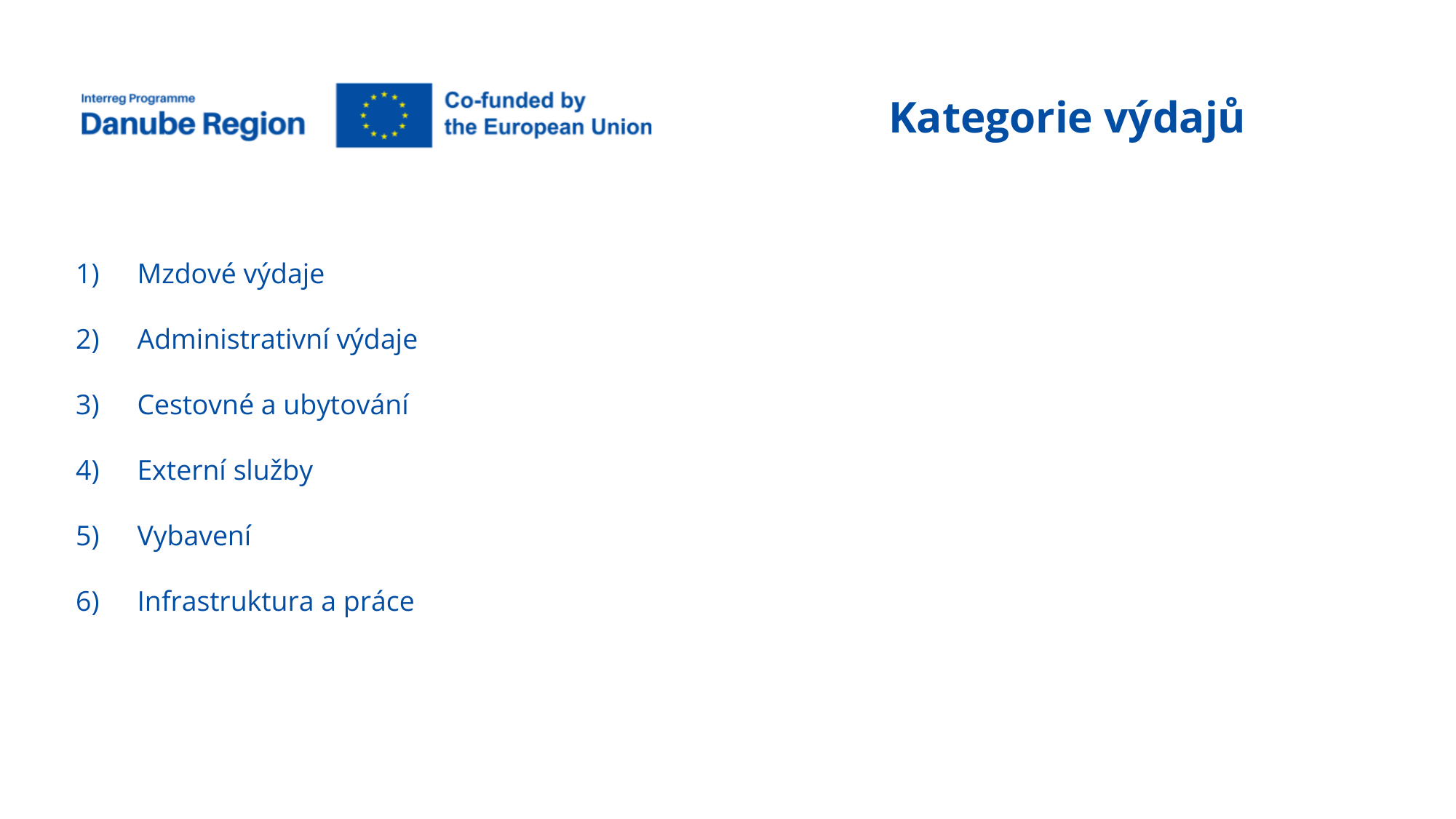

Kategorie výdajů

Mzdové výdaje

Administrativní výdaje

Cestovné a ubytování

Externí služby

Vybavení

Infrastruktura a práce